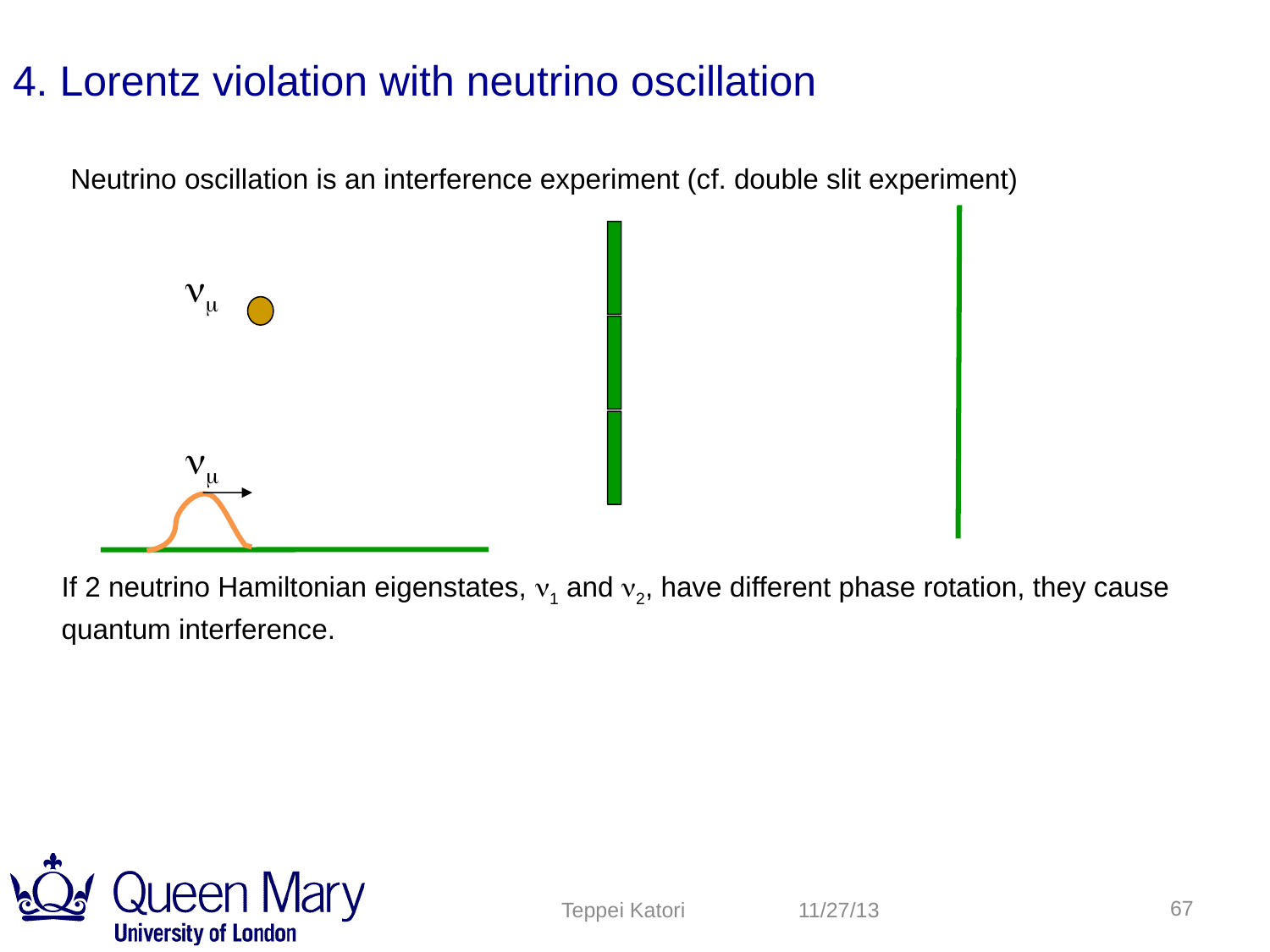

4. Lorentz violation with neutrino oscillation
Neutrino oscillation is an interference experiment (cf. double slit experiment)

νμ

νμ

If 2 neutrino Hamiltonian eigenstates, ν1 and ν2, have different phase rotation, they cause quantum interference.
67
Teppei Katori
11/27/13